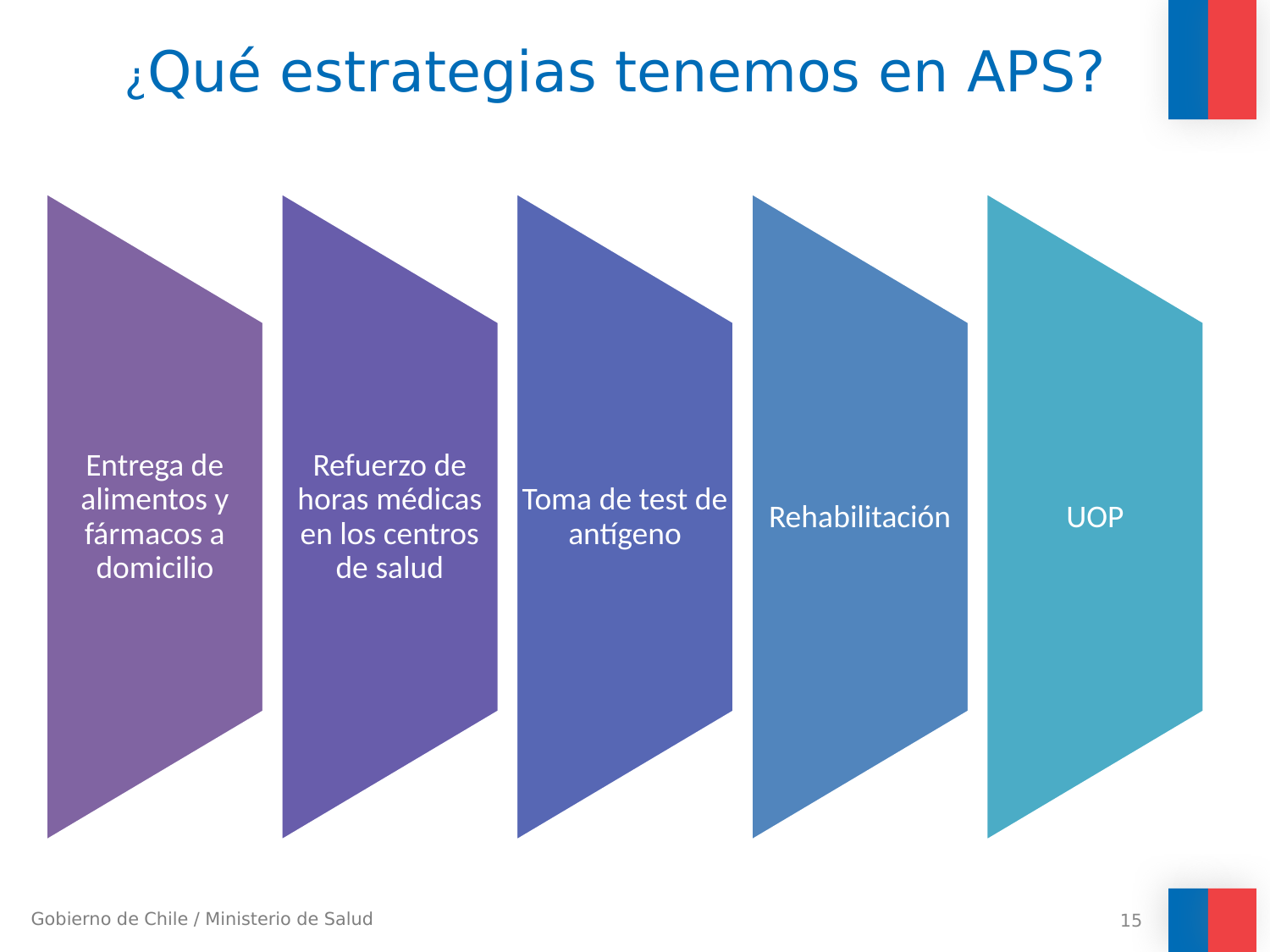

# ¿Qué estrategias tenemos en APS?
Entrega de alimentos y fármacos a domicilio
Refuerzo de horas médicas en los centros de salud
Toma de test de antígeno
Rehabilitación
UOP
15